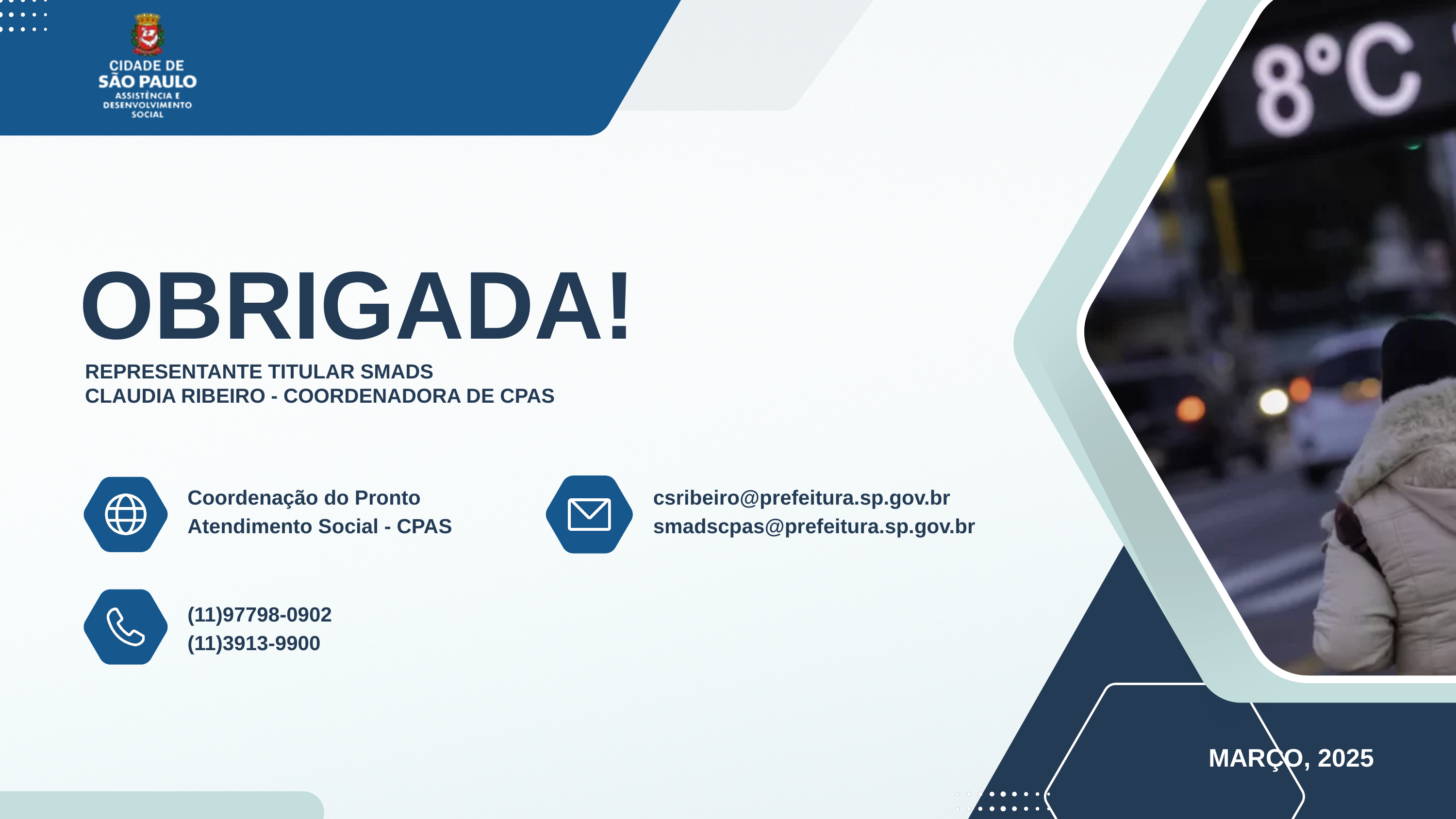

OBRIGADA!
 REPRESENTANTE TITULAR SMADS
 CLAUDIA RIBEIRO - COORDENADORA DE CPAS

Coordenação do Pronto Atendimento Social - CPAS
csribeiro@prefeitura.sp.gov.br smadscpas@prefeitura.sp.gov.br

(11)97798-0902
(11)3913-9900

MARÇO, 2025